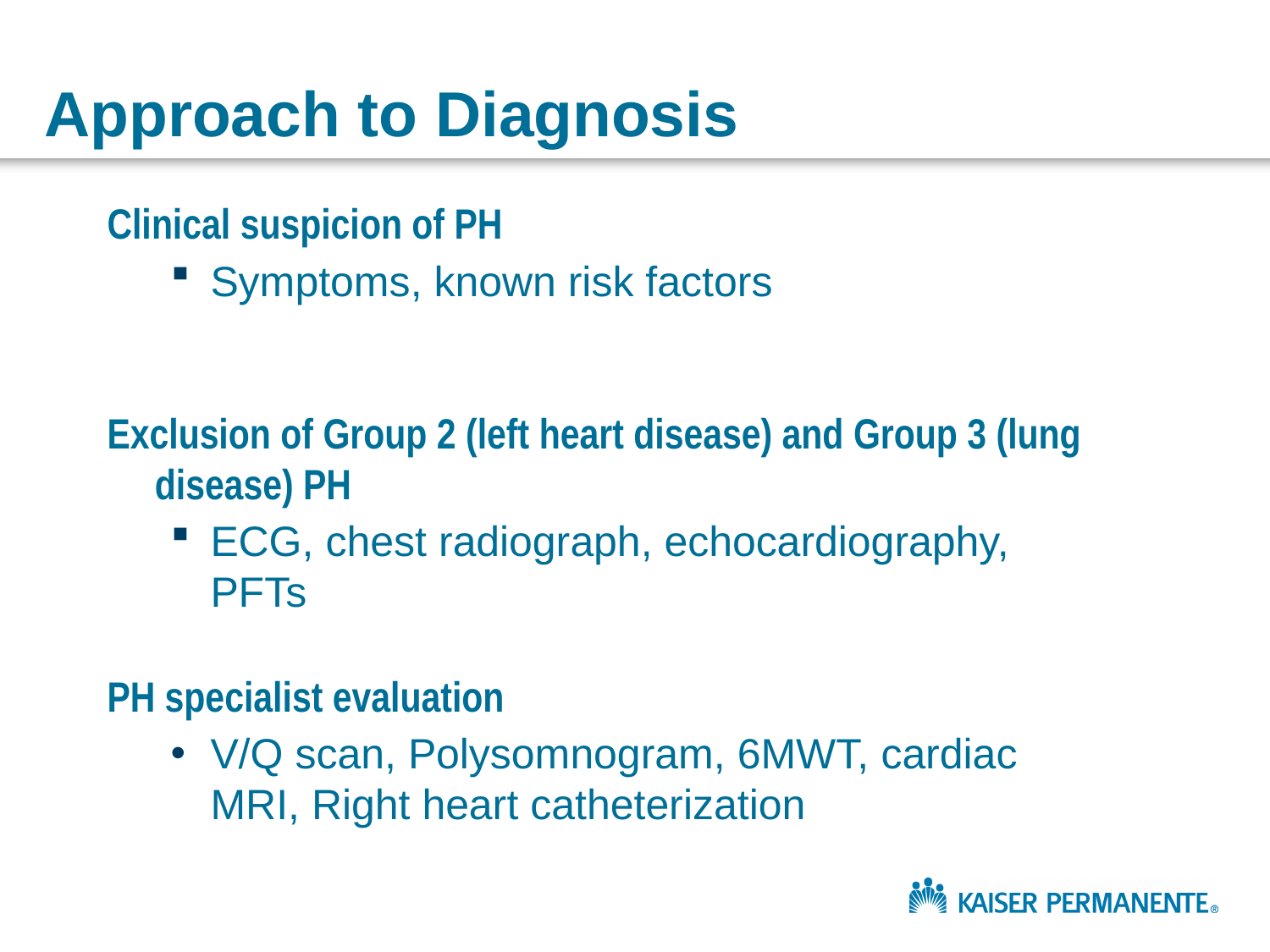

# Approach to Diagnosis
Clinical suspicion of PH
Symptoms, known risk factors

Exclusion of Group 2 (left heart disease) and Group 3 (lung disease) PH
ECG, chest radiograph, echocardiography, PFTs

PH specialist evaluation
V/Q scan, Polysomnogram, 6MWT, cardiac MRI, Right heart catheterization
Galiè N et al. Eur Heart J 2009